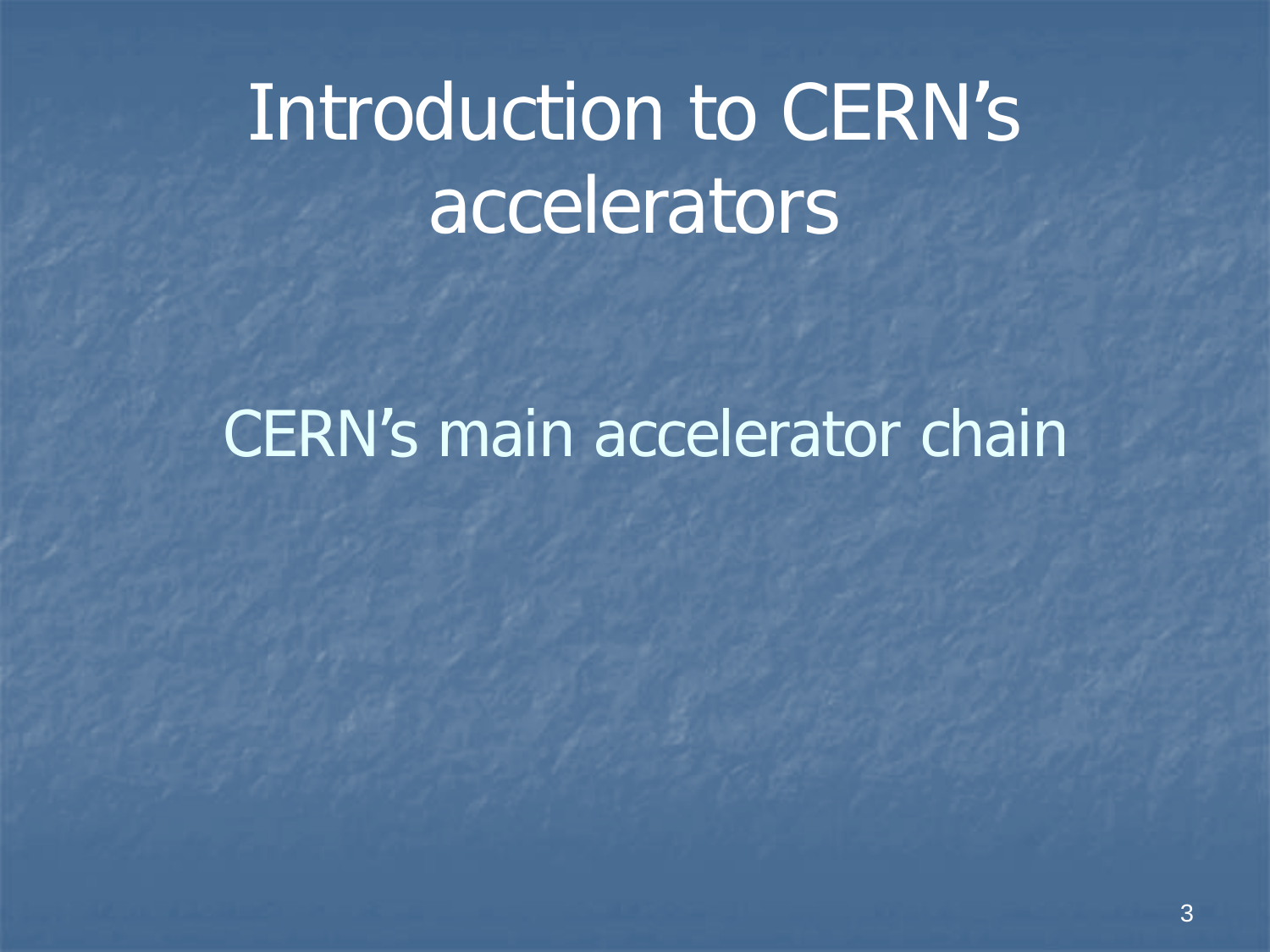

Introduction to CERN’s accelerators
# CERN’s main accelerator chain
3